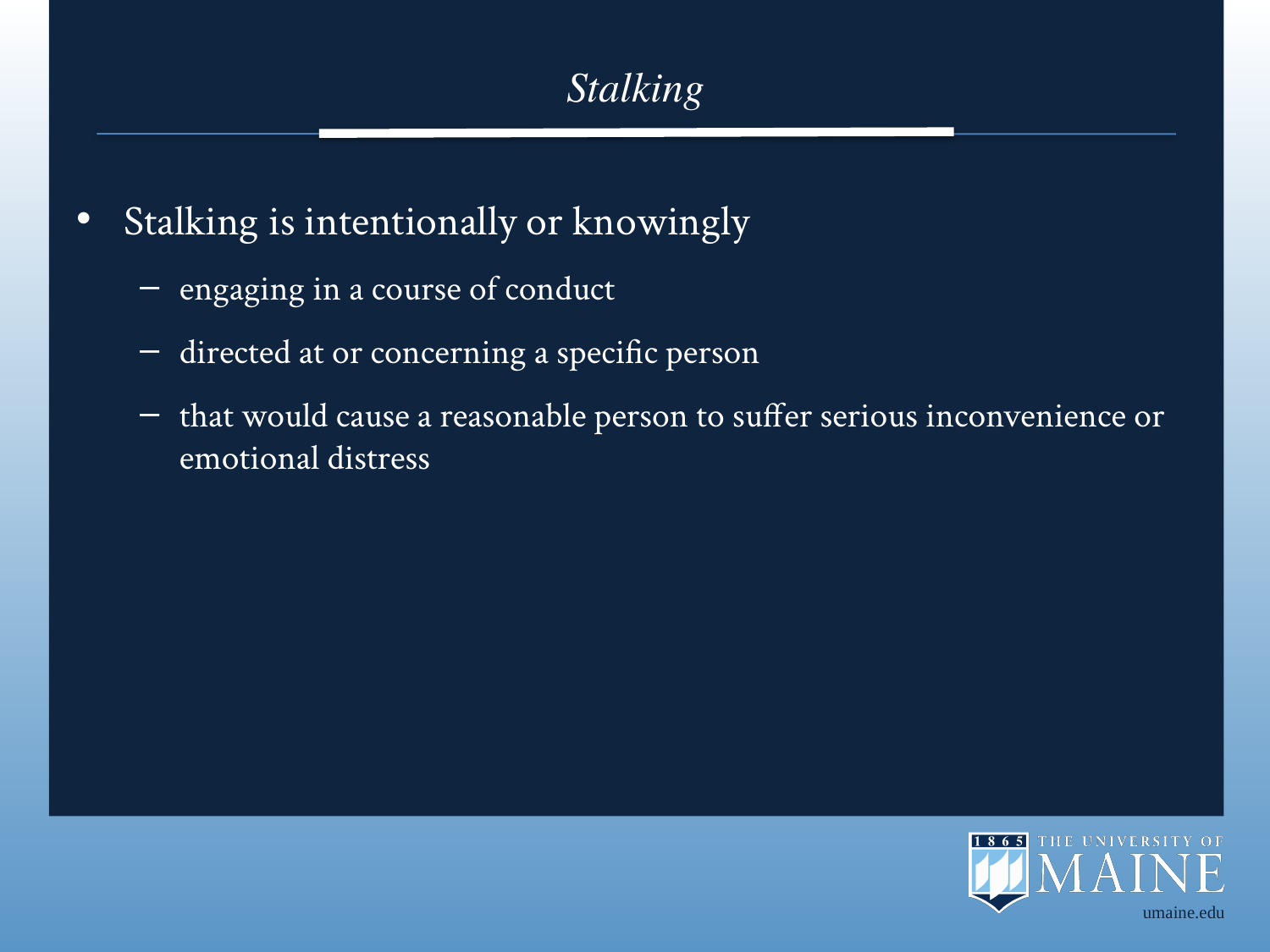

# Stalking
Stalking is intentionally or knowingly
engaging in a course of conduct
directed at or concerning a specific person
that would cause a reasonable person to suffer serious inconvenience or emotional distress